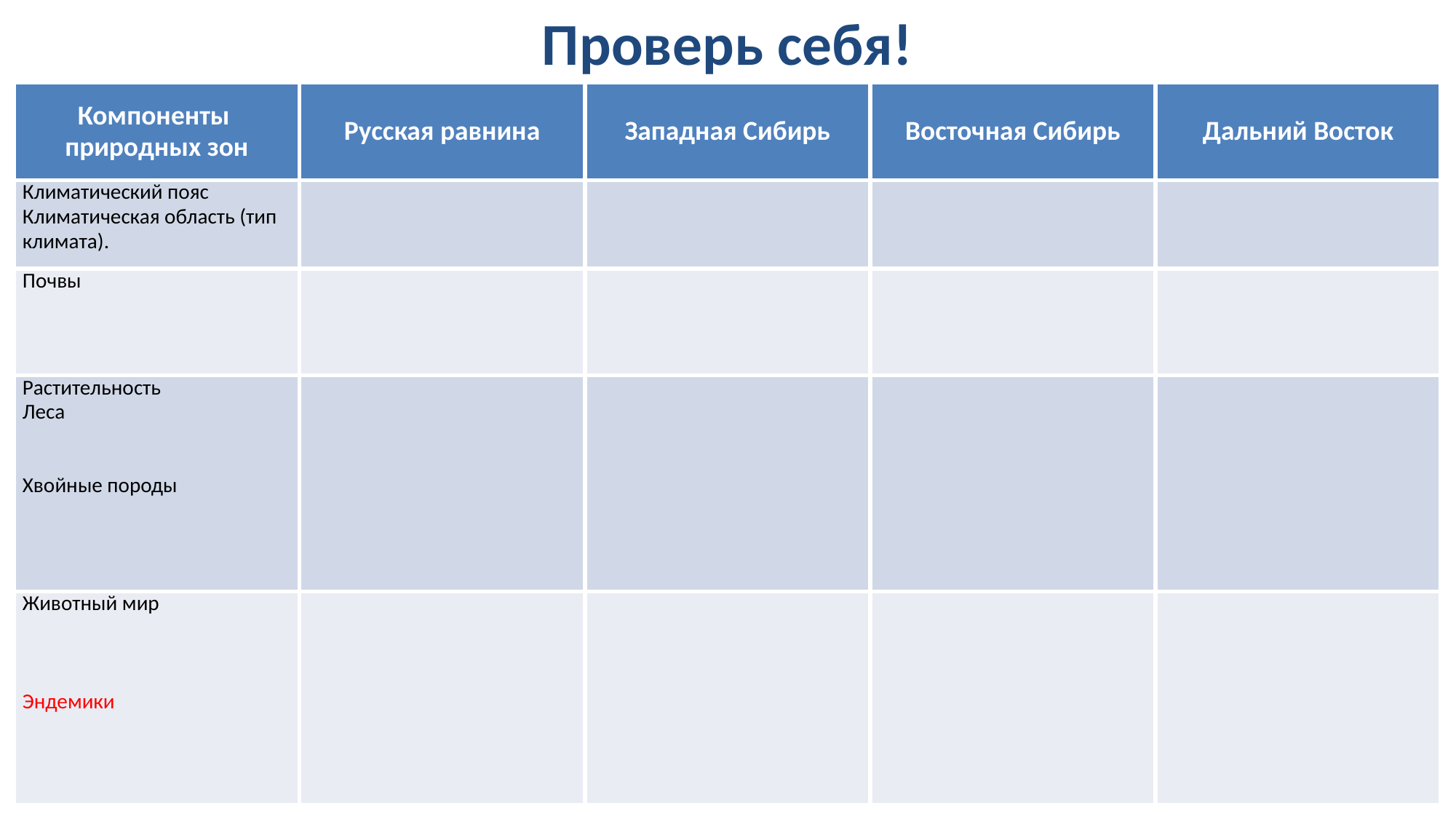

# Проверь себя!
| Компоненты природных зон | Русская равнина | Западная Сибирь | Восточная Сибирь | Дальний Восток |
| --- | --- | --- | --- | --- |
| Климатический пояс Климатическая область (тип климата). |  |  |  |  |
| Почвы |  |  |  |  |
| Растительность Леса Хвойные породы |  |  |  |  |
| Животный мир Эндемики |  |  |  |  |